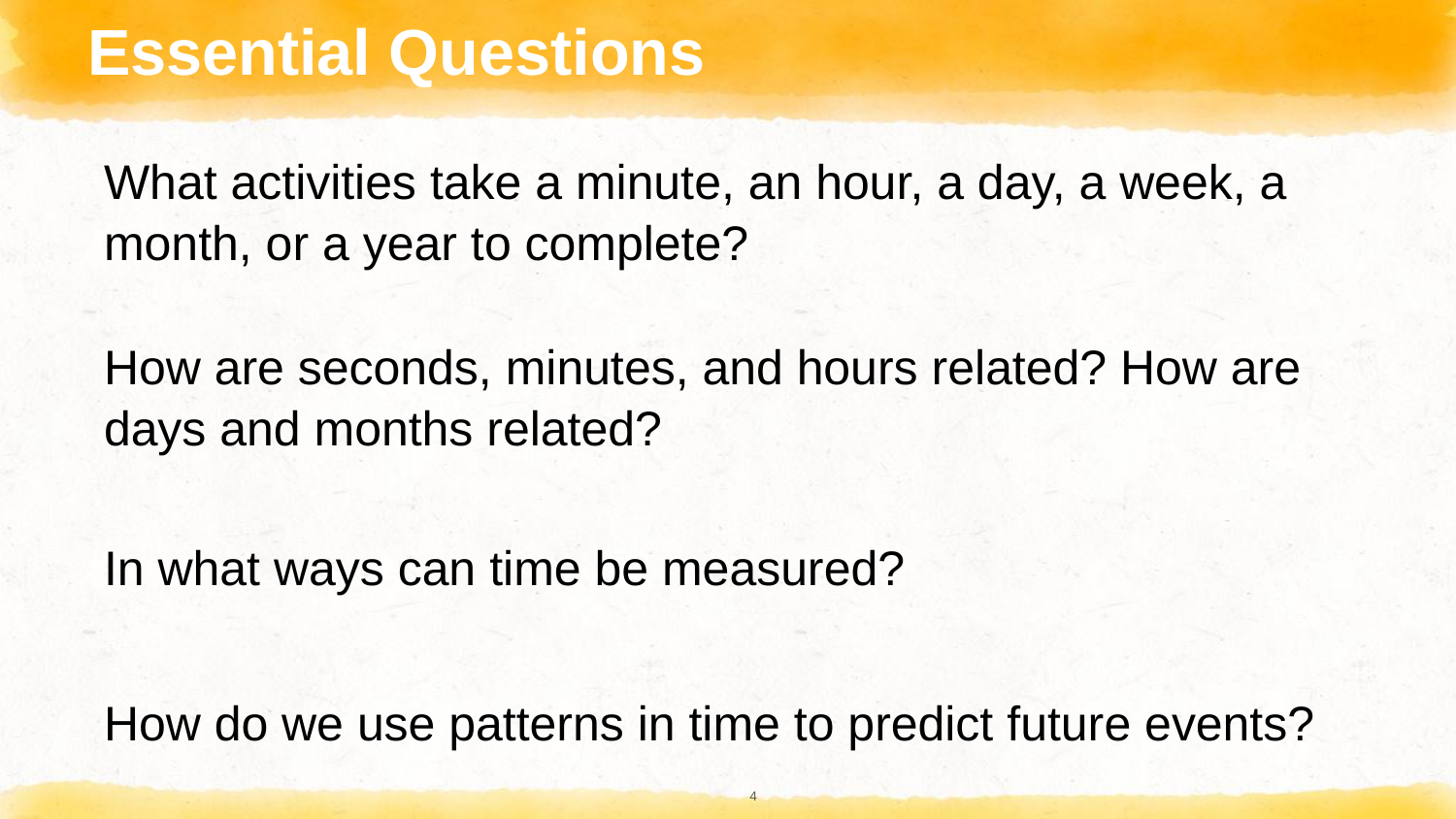

# Essential Questions
What activities take a minute, an hour, a day, a week, a month, or a year to complete?

How are seconds, minutes, and hours related? How are days and months related?

In what ways can time be measured?

How do we use patterns in time to predict future events?

4